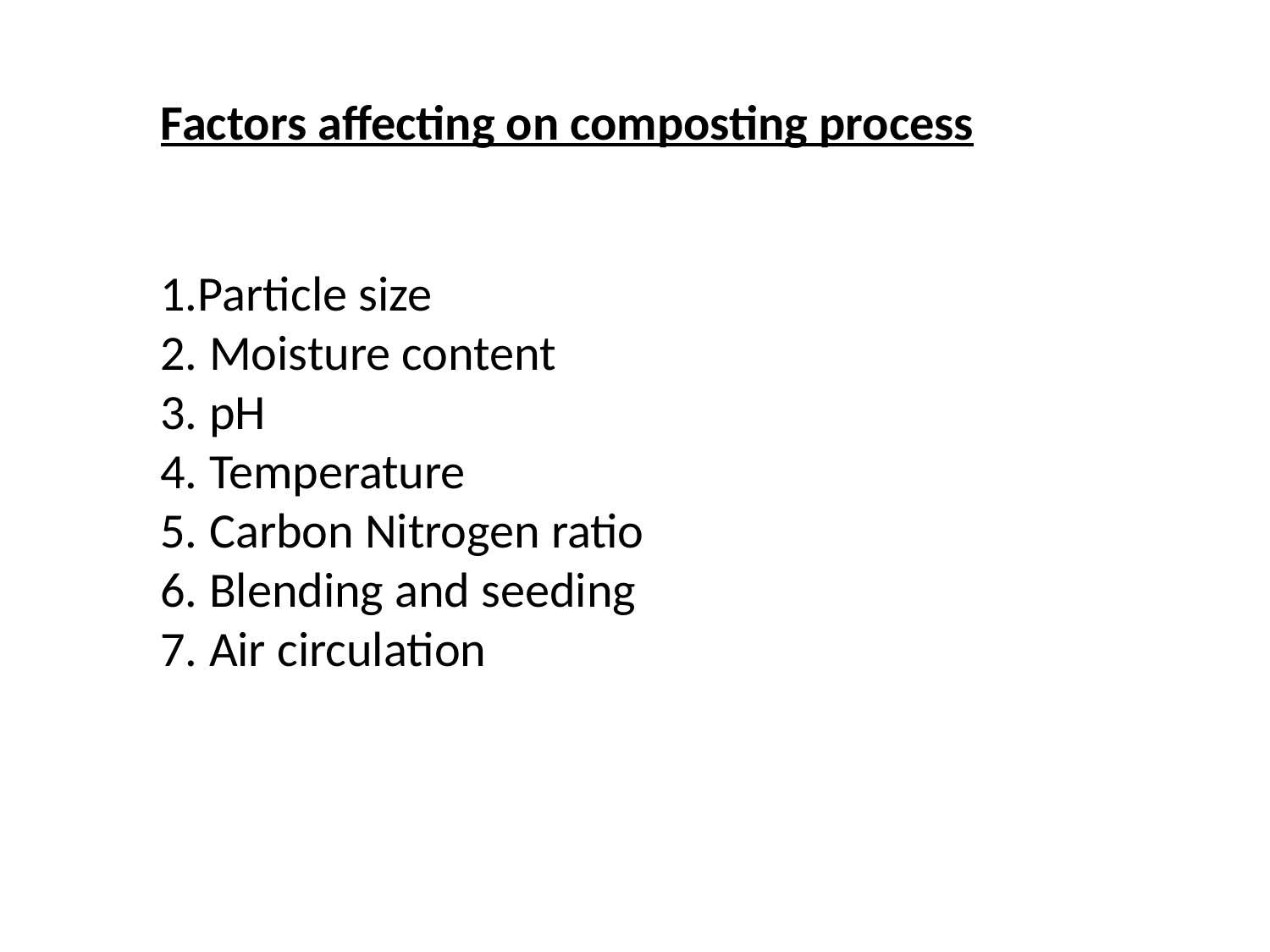

Factors affecting on composting process

1.Particle size
2. Moisture content
3. pH
4. Temperature
5. Carbon Nitrogen ratio
6. Blending and seeding
7. Air circulation